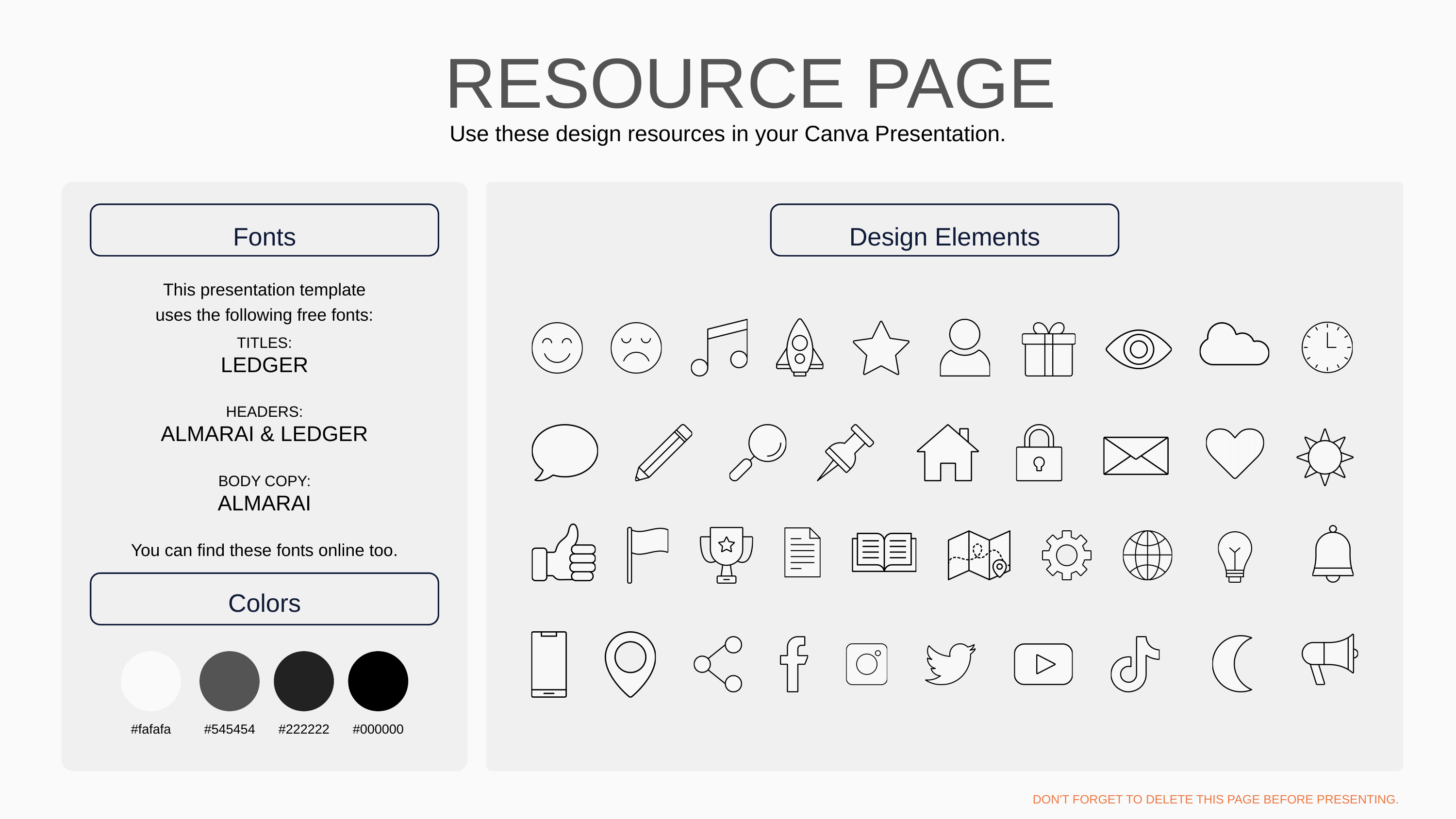

RESOURCE PAGE
Use these design resources in your Canva Presentation.

Fonts
Design Elements
This presentation template
uses the following free fonts:

TITLES:
LEDGER

HEADERS:
ALMARAI & LEDGER

BODY COPY:
ALMARAI
You can find these fonts online too.

Colors

#fafafa
#545454
#222222
#000000
DON'T FORGET TO DELETE THIS PAGE BEFORE PRESENTING.